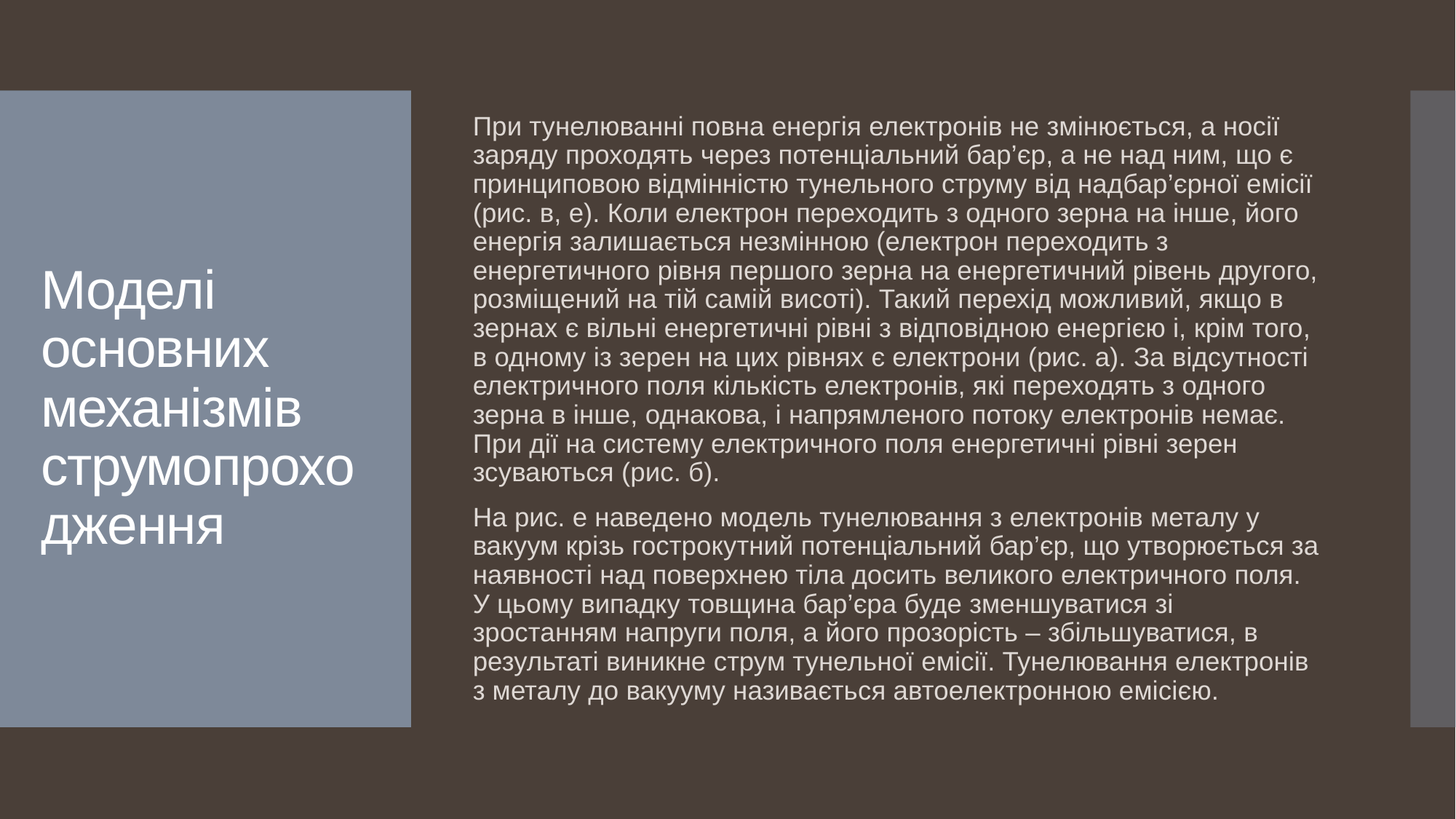

При тунелюванні повна енергія електронів не змінюється, а носії заряду проходять через потенціальний бар’єр, а не над ним, що є принциповою відмінністю тунельного струму від надбар’єрної емісії (рис. в, е). Коли електрон переходить з одного зерна на інше, його енергія залишається незмінною (електрон переходить з енергетичного рівня першого зерна на енергетичний рівень другого, розміщений на тій самій висоті). Такий перехід можливий, якщо в зернах є вільні енергетичні рівні з відповідною енергією і, крім того, в одному із зерен на цих рівнях є електрони (рис. а). За відсутності електричного поля кількість електронів, які переходять з одного зерна в інше, однакова, і напрямленого потоку електронів немає. При дії на систему електричного поля енергетичні рівні зерен зсуваються (рис. б).
На рис. е наведено модель тунелювання з електронів металу у вакуум крізь гострокутний потенціальний бар’єр, що утворюється за наявності над поверхнею тіла досить великого електричного поля. У цьому випадку товщина бар’єра буде зменшуватися зі зростанням напруги поля, а його прозорість – збільшуватися, в результаті виникне струм тунельної емісії. Тунелювання електронів з металу до вакууму називається автоелектронною емісією.
# Моделі основних механізмів струмопроходження